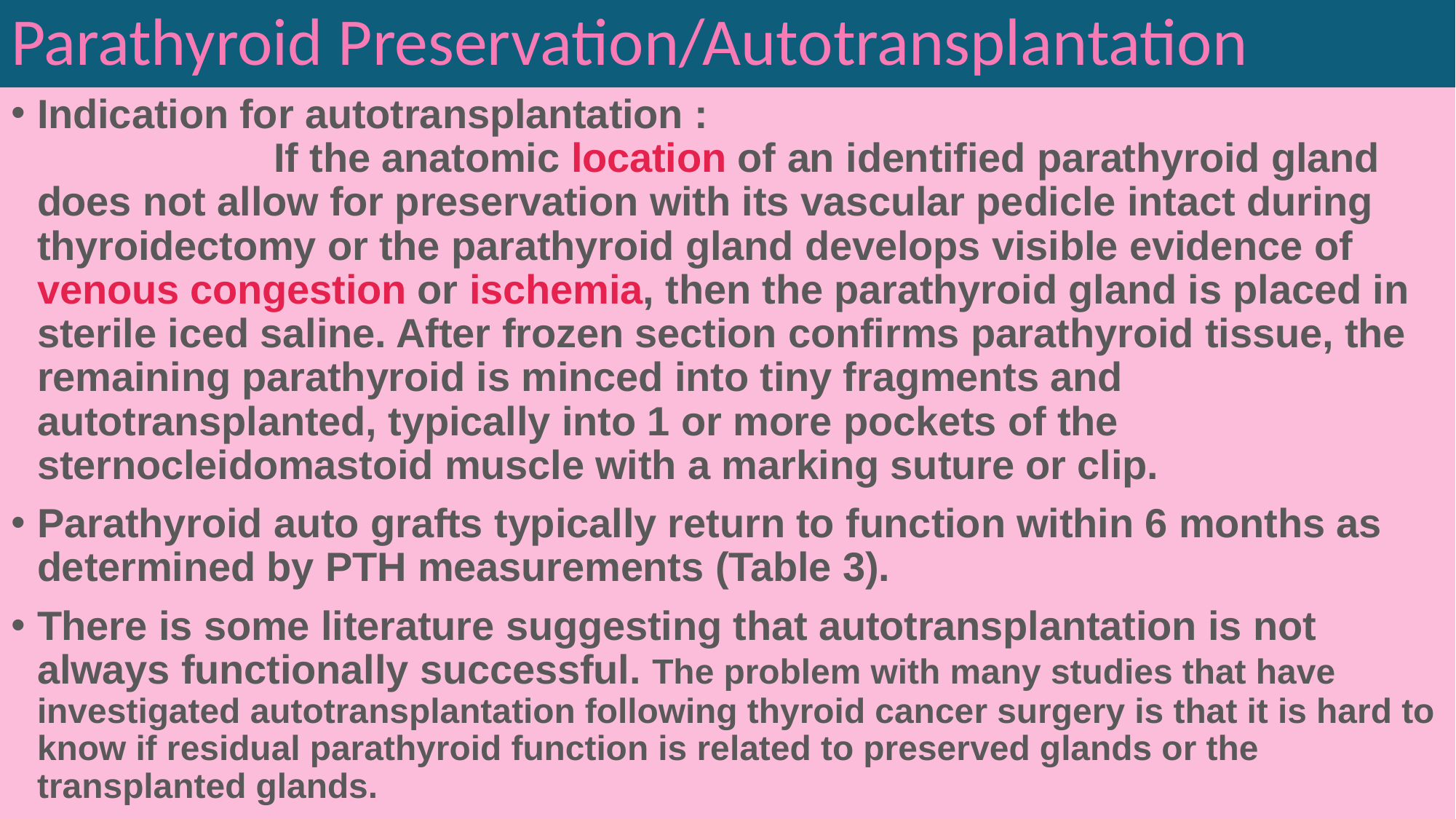

# Parathyroid Preservation/Autotransplantation
Indication for autotransplantation :                                                                                       If the anatomic location of an identified parathyroid gland does not allow for preservation with its vascular pedicle intact during thyroidectomy or the parathyroid gland develops visible evidence of venous congestion or ischemia, then the parathyroid gland is placed in sterile iced saline. After frozen section confirms parathyroid tissue, the remaining parathyroid is minced into tiny fragments and autotransplanted, typically into 1 or more pockets of the sternocleidomastoid muscle with a marking suture or clip.
Parathyroid auto grafts typically return to function within 6 months as determined by PTH measurements (Table 3).
There is some literature suggesting that autotransplantation is not always functionally successful. The problem with many studies that have investigated autotransplantation following thyroid cancer surgery is that it is hard to know if residual parathyroid function is related to preserved glands or the transplanted glands.